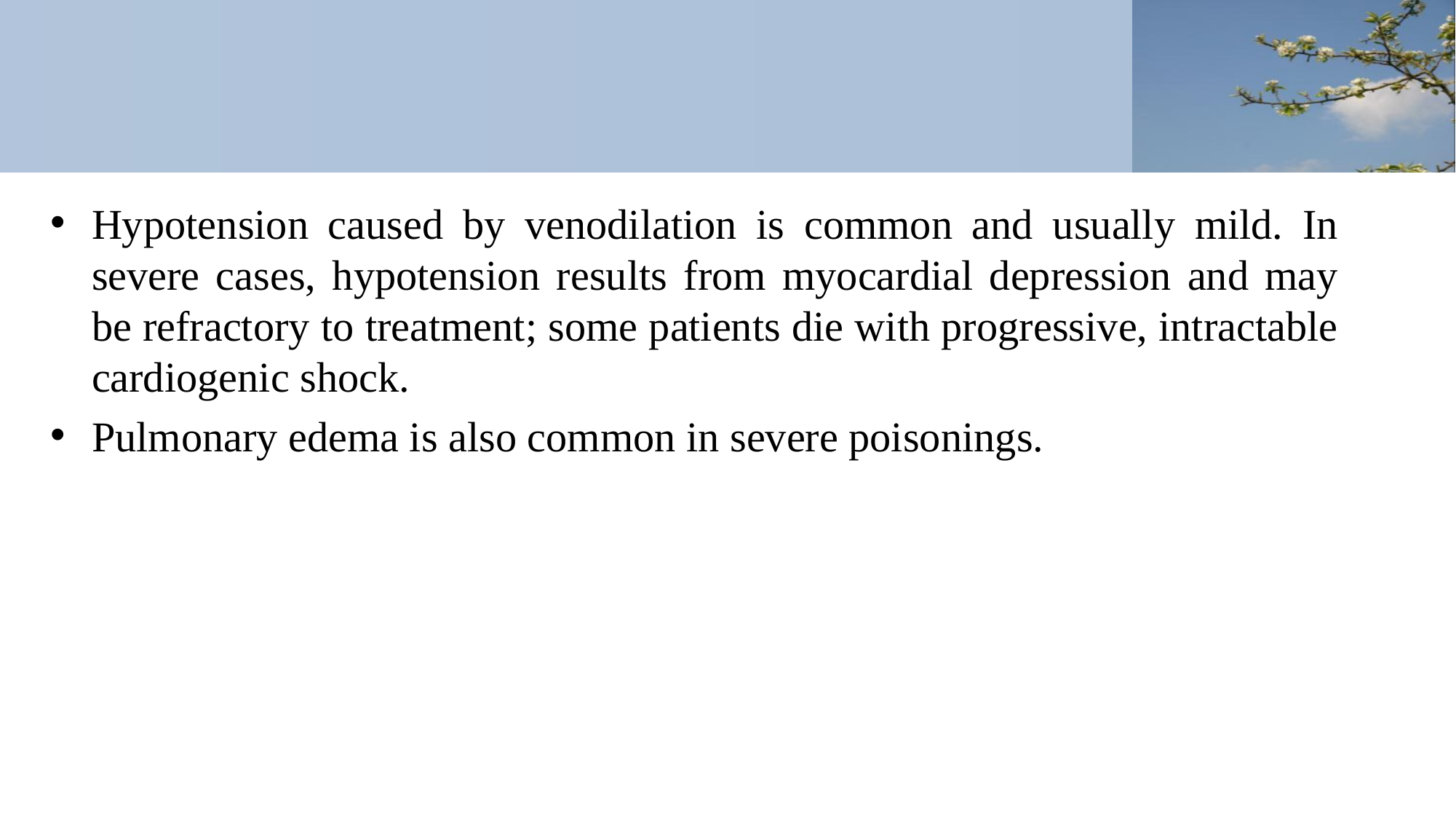

#
Hypotension caused by venodilation is common and usually mild. In severe cases, hypotension results from myocardial depression and may be refractory to treatment; some patients die with progressive, intractable cardiogenic shock.
Pulmonary edema is also common in severe poisonings.